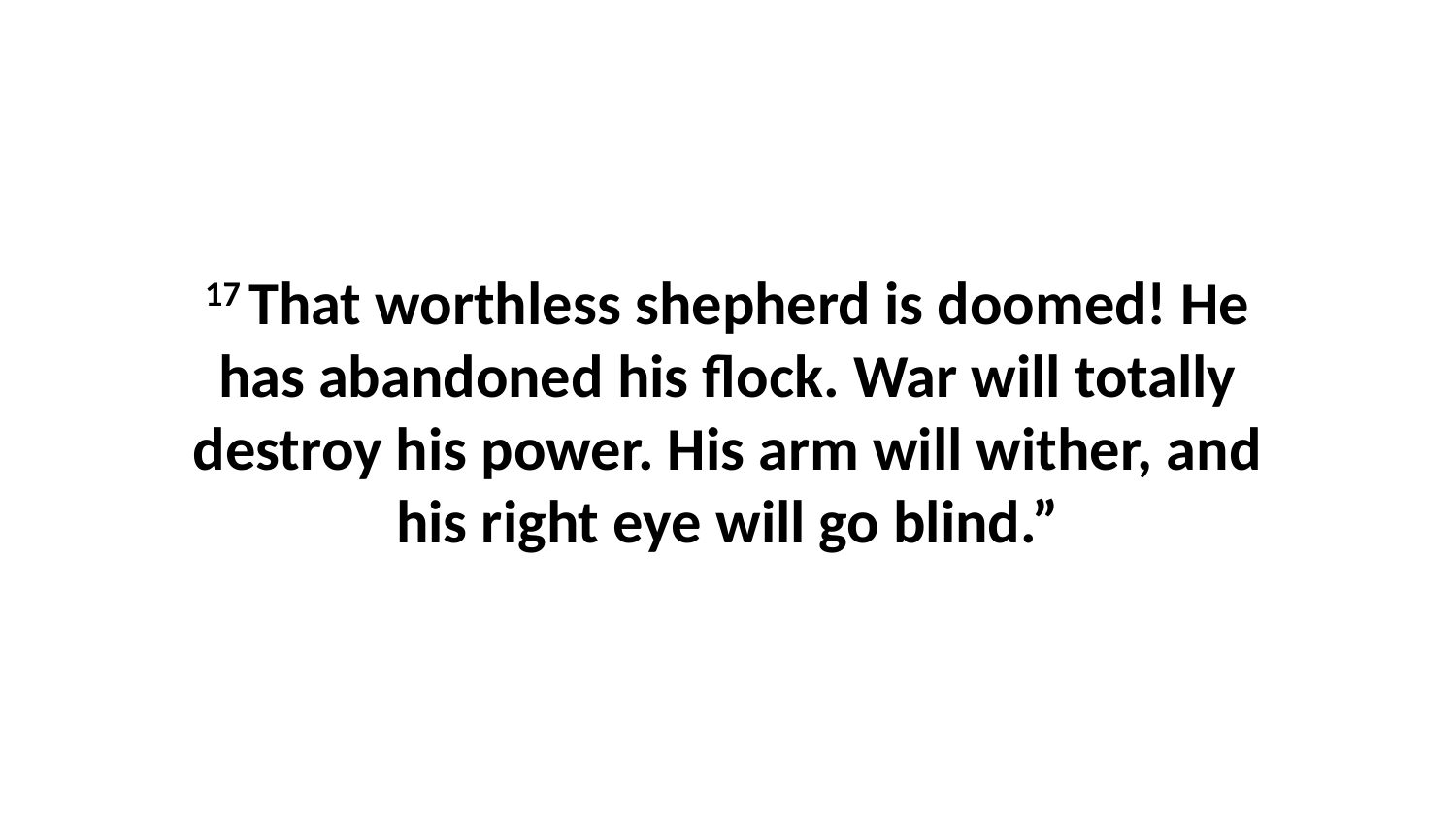

17 That worthless shepherd is doomed! He has abandoned his flock. War will totally destroy his power. His arm will wither, and his right eye will go blind.”